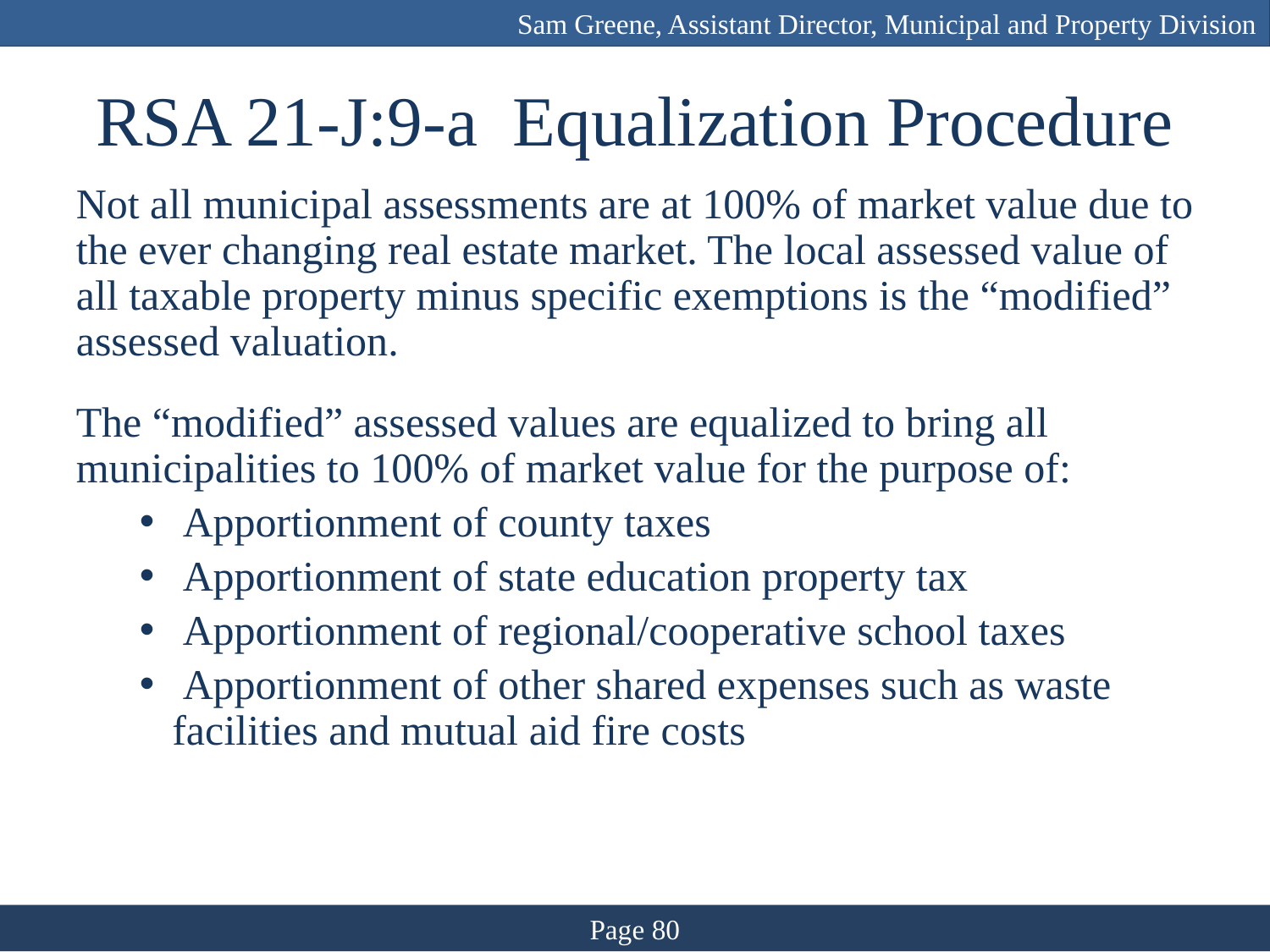

Sam Greene, Assistant Director, Municipal and Property Division
# RSA 21-J:9-a  Equalization Procedure
Not all municipal assessments are at 100% of market value due to the ever changing real estate market. The local assessed value of all taxable property minus specific exemptions is the “modified” assessed valuation.

The “modified” assessed values are equalized to bring all municipalities to 100% of market value for the purpose of:
 Apportionment of county taxes
 Apportionment of state education property tax
 Apportionment of regional/cooperative school taxes
 Apportionment of other shared expenses such as waste facilities and mutual aid fire costs
Page 80